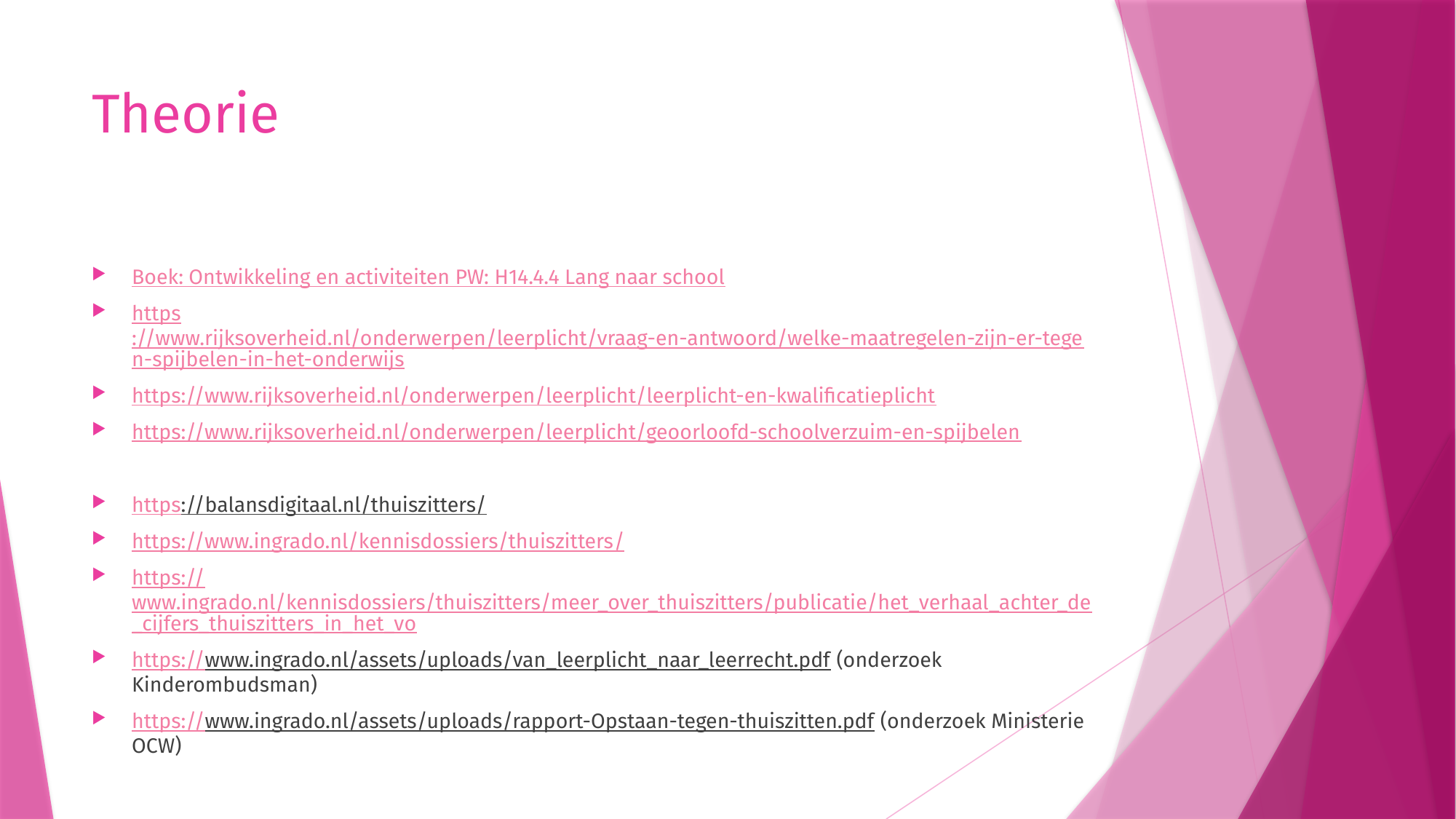

# Theorie
Boek: Ontwikkeling en activiteiten PW: H14.4.4 Lang naar school
https://www.rijksoverheid.nl/onderwerpen/leerplicht/vraag-en-antwoord/welke-maatregelen-zijn-er-tegen-spijbelen-in-het-onderwijs
https://www.rijksoverheid.nl/onderwerpen/leerplicht/leerplicht-en-kwalificatieplicht
https://www.rijksoverheid.nl/onderwerpen/leerplicht/geoorloofd-schoolverzuim-en-spijbelen

https://balansdigitaal.nl/thuiszitters/
https://www.ingrado.nl/kennisdossiers/thuiszitters/
https://www.ingrado.nl/kennisdossiers/thuiszitters/meer_over_thuiszitters/publicatie/het_verhaal_achter_de_cijfers_thuiszitters_in_het_vo
https://www.ingrado.nl/assets/uploads/van_leerplicht_naar_leerrecht.pdf (onderzoek Kinderombudsman)
https://www.ingrado.nl/assets/uploads/rapport-Opstaan-tegen-thuiszitten.pdf (onderzoek Ministerie OCW)